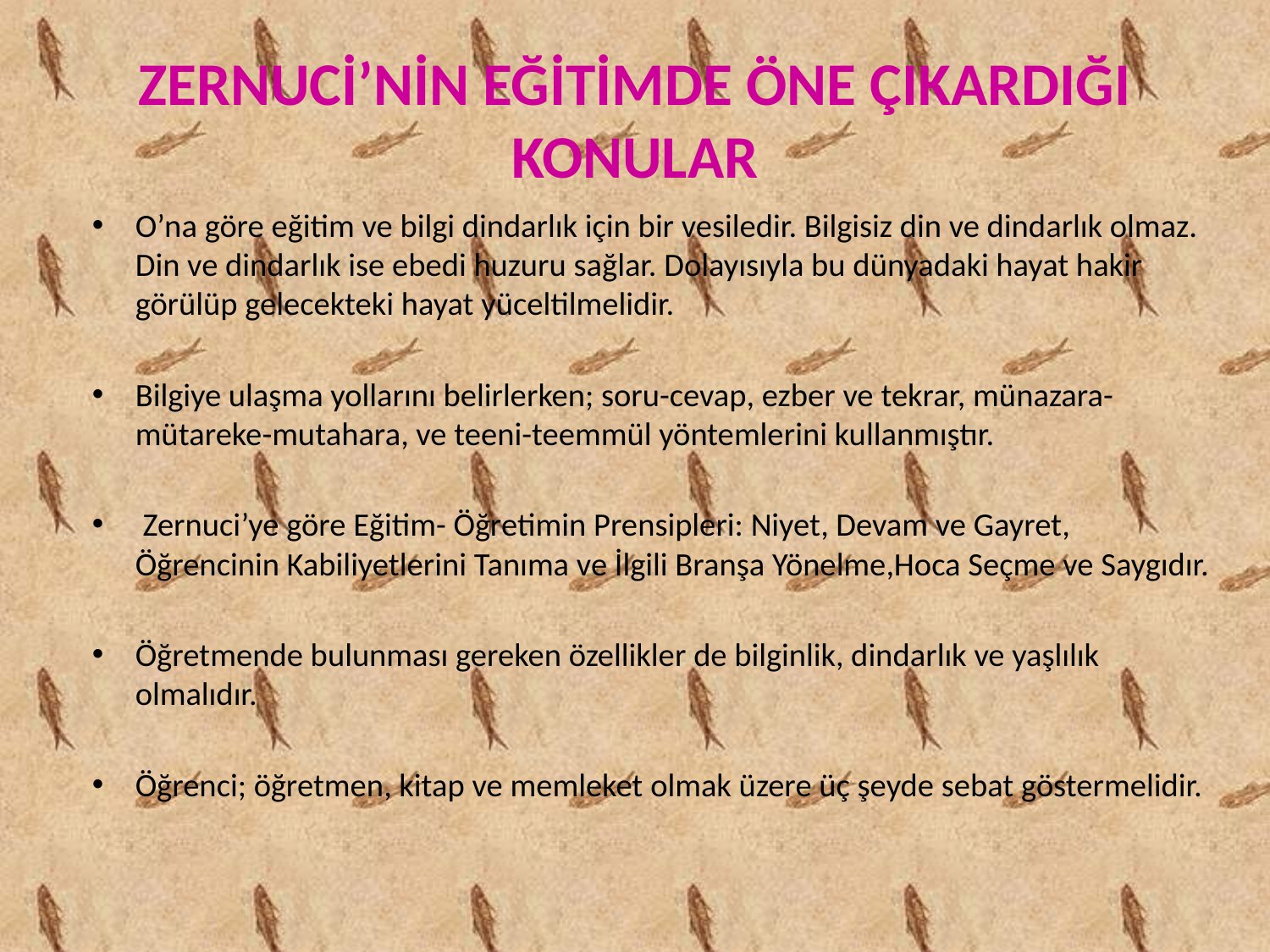

# ZERNUCİ’NİN EĞİTİMDE ÖNE ÇIKARDIĞI KONULAR
O’na göre eğitim ve bilgi dindarlık için bir vesiledir. Bilgisiz din ve dindarlık olmaz. Din ve dindarlık ise ebedi huzuru sağlar. Dolayısıyla bu dünyadaki hayat hakir görülüp gelecekteki hayat yüceltilmelidir.

Bilgiye ulaşma yollarını belirlerken; soru-cevap, ezber ve tekrar, münazara-mütareke-mutahara, ve teeni-teemmül yöntemlerini kullanmıştır.

 Zernuci’ye göre Eğitim- Öğretimin Prensipleri: Niyet, Devam ve Gayret, Öğrencinin Kabiliyetlerini Tanıma ve İlgili Branşa Yönelme,Hoca Seçme ve Saygıdır.

Öğretmende bulunması gereken özellikler de bilginlik, dindarlık ve yaşlılık olmalıdır.

Öğrenci; öğretmen, kitap ve memleket olmak üzere üç şeyde sebat göstermelidir.